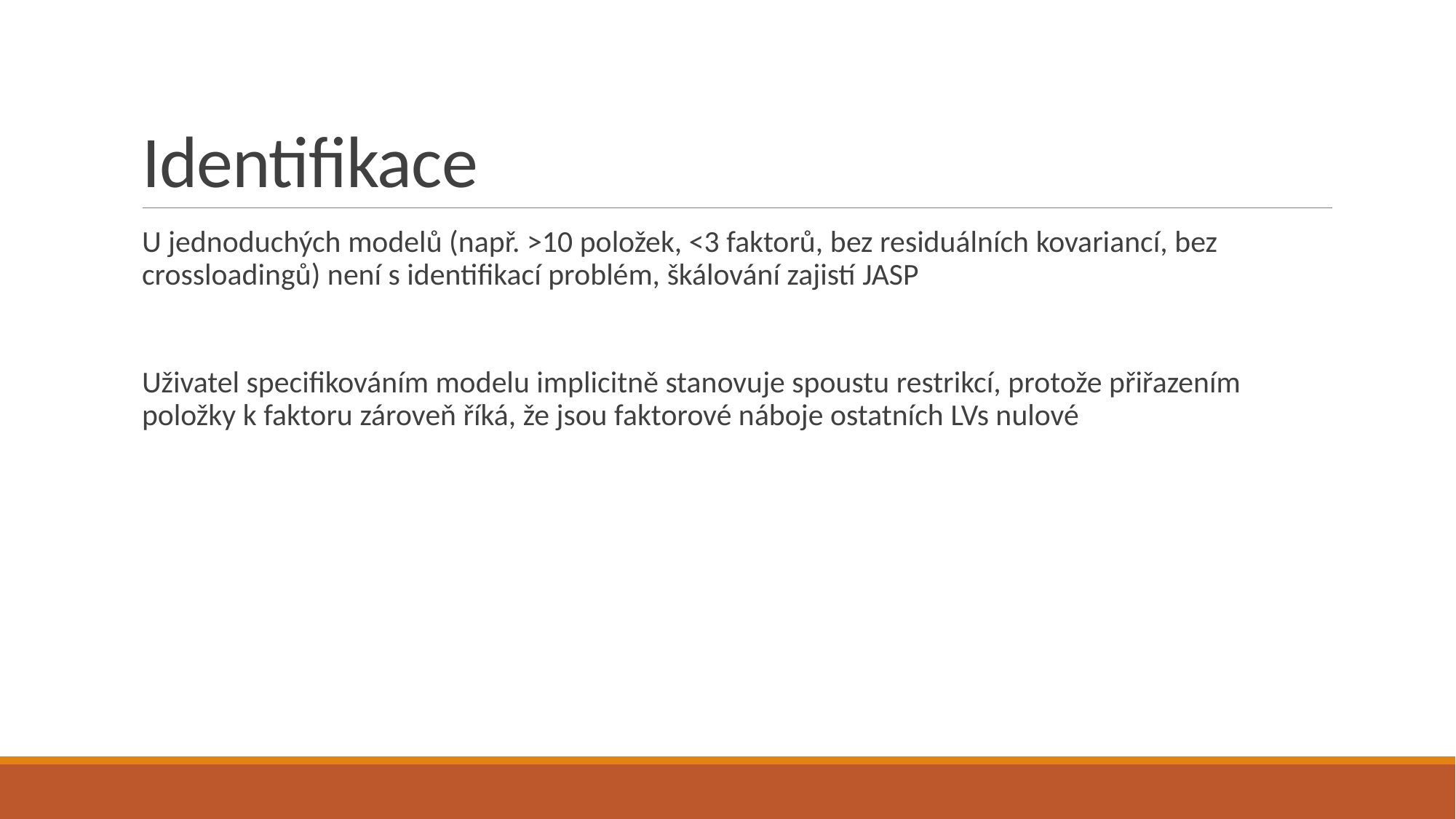

# Identifikace
U jednoduchých modelů (např. >10 položek, <3 faktorů, bez residuálních kovariancí, bez crossloadingů) není s identifikací problém, škálování zajistí JASP

Uživatel specifikováním modelu implicitně stanovuje spoustu restrikcí, protože přiřazením položky k faktoru zároveň říká, že jsou faktorové náboje ostatních LVs nulové